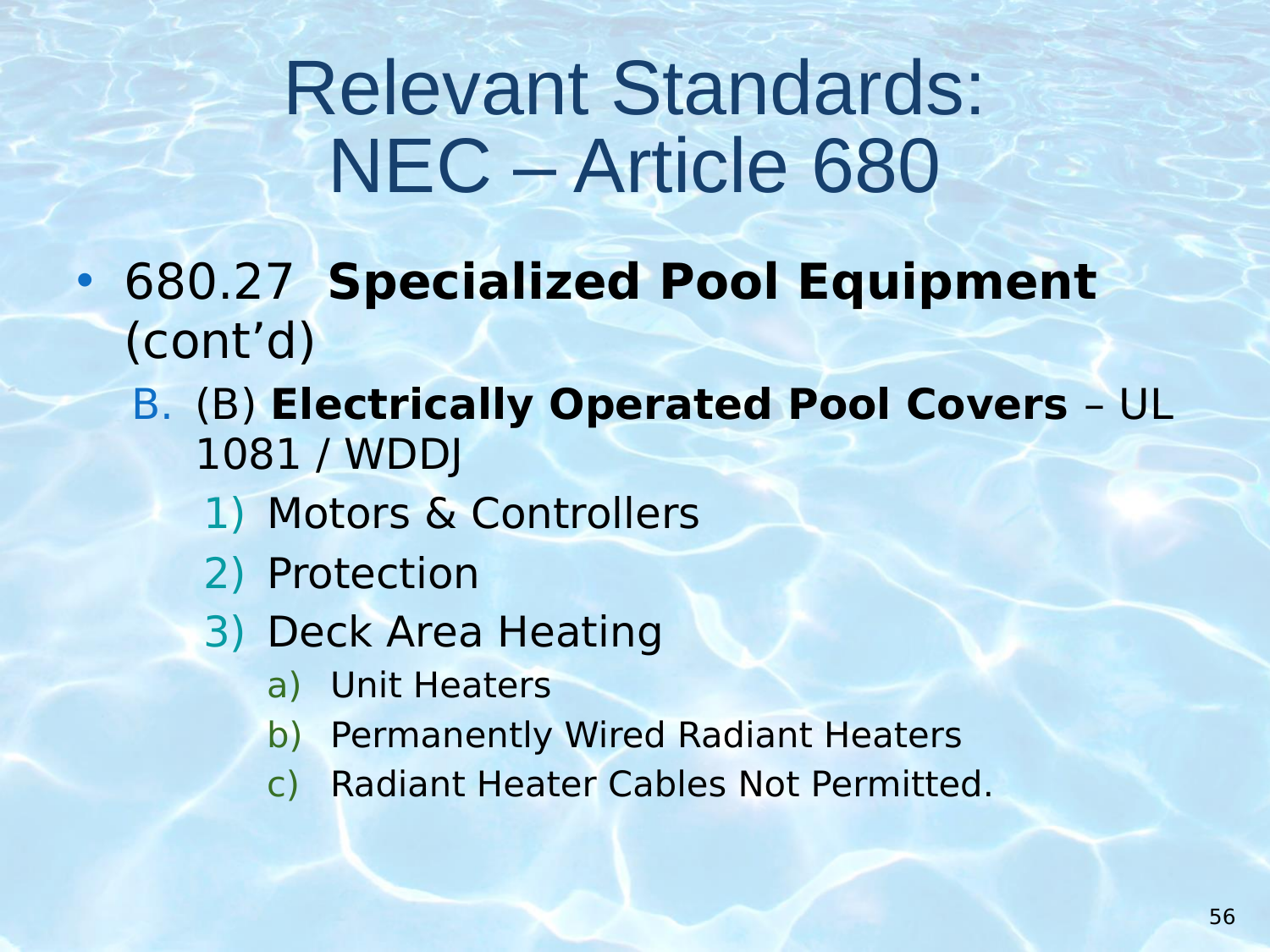

# Relevant Standards: NEC – Article 680
680.27  Specialized Pool Equipment (cont’d)
(B) Electrically Operated Pool Covers – UL 1081 / WDDJ
Motors & Controllers
Protection
Deck Area Heating
Unit Heaters
Permanently Wired Radiant Heaters
Radiant Heater Cables Not Permitted.
56